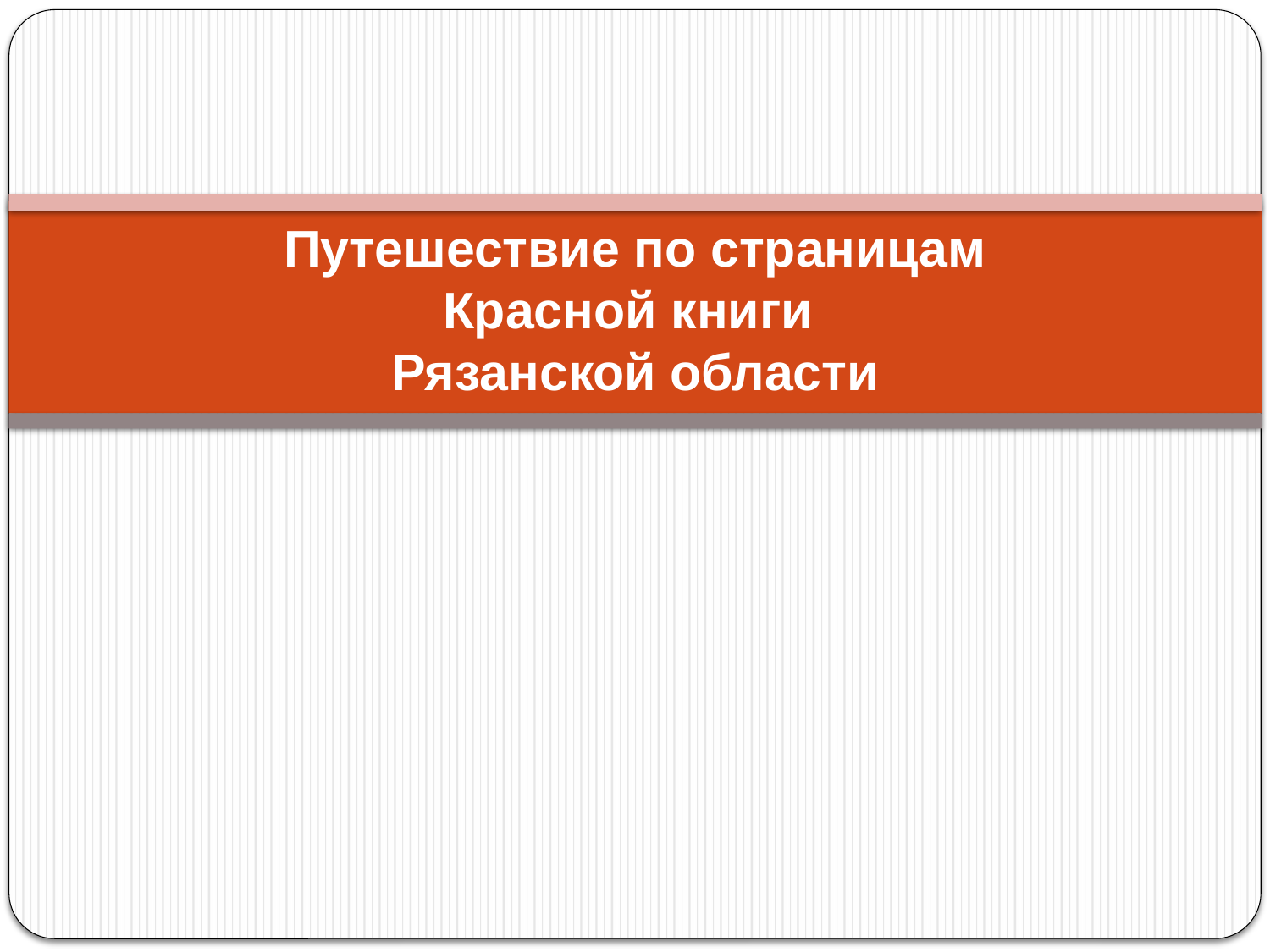

# Путешествие по страницам Красной книги Рязанской области